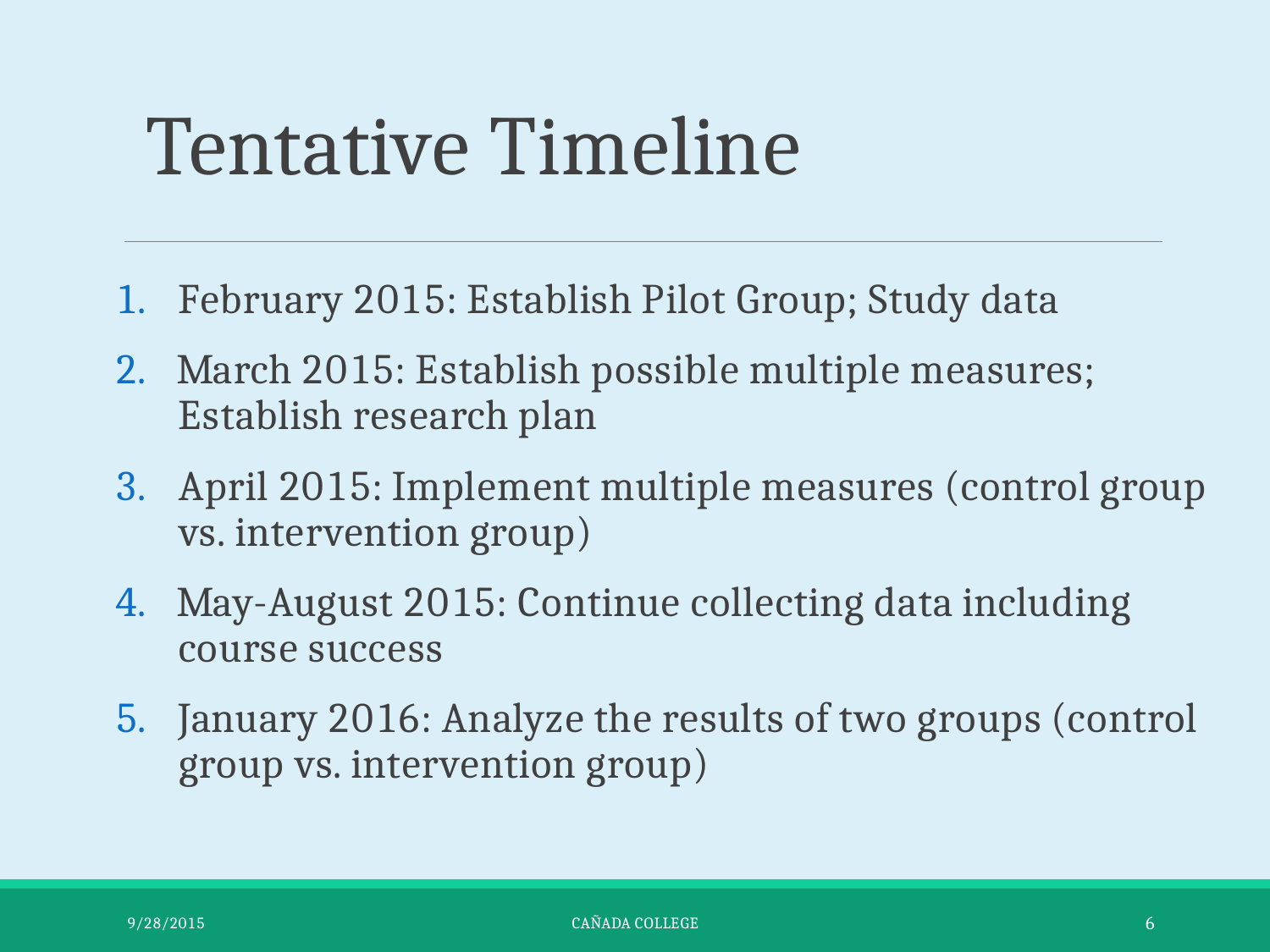

# Tentative Timeline
February 2015: Establish Pilot Group; Study data
March 2015: Establish possible multiple measures; Establish research plan
April 2015: Implement multiple measures (control group vs. intervention group)
May-August 2015: Continue collecting data including course success
January 2016: Analyze the results of two groups (control group vs. intervention group)
9/28/2015
Cañada College
6